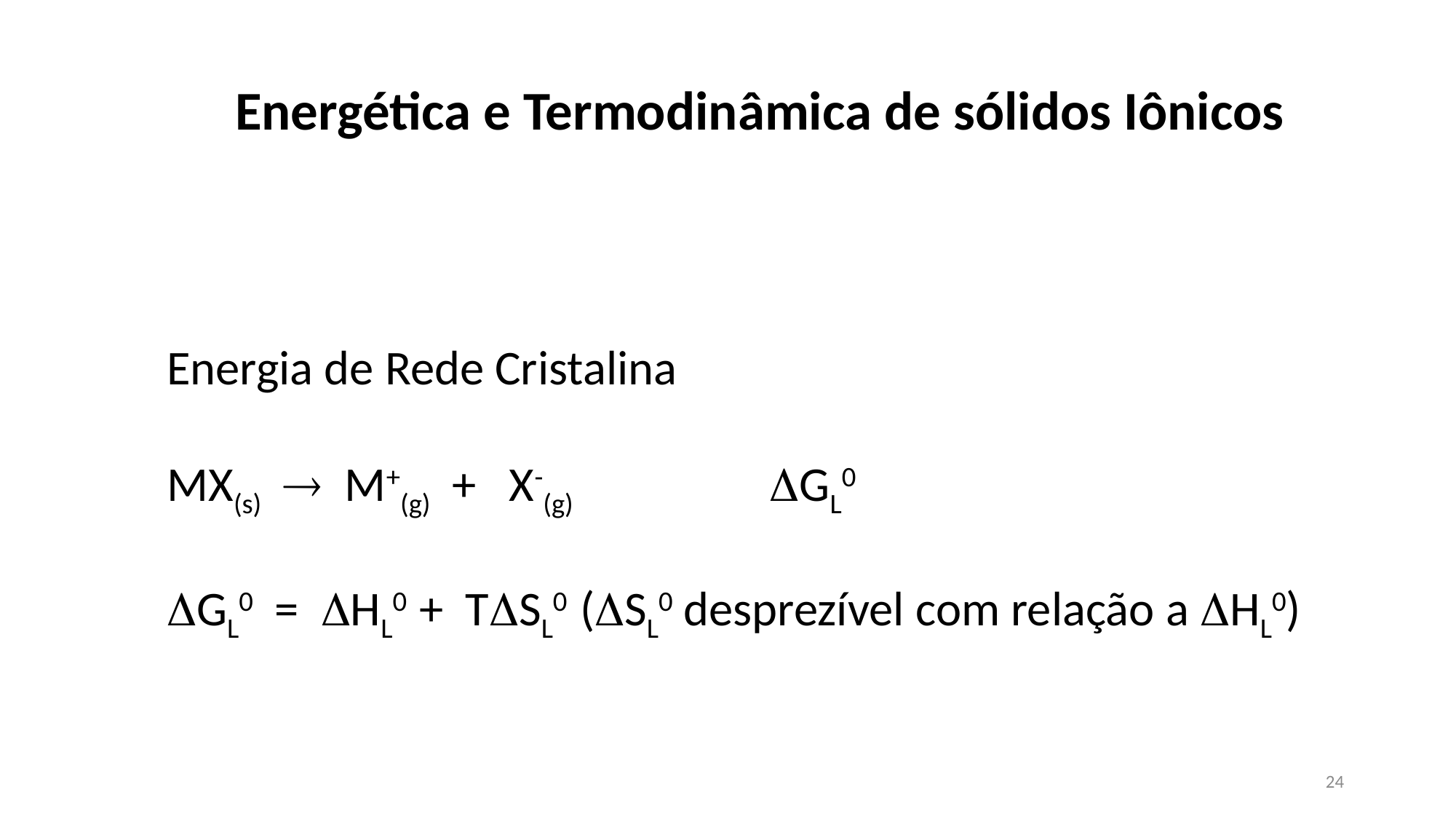

Energética e Termodinâmica de sólidos Iônicos

Energia de Rede Cristalina

MX(s)  →  M+(g)  +   X-(g)                  ΔGL0

ΔGL0  =  ΔHL0  +  TΔSL0  (ΔSL0 desprezível com relação a ΔHL0)
24